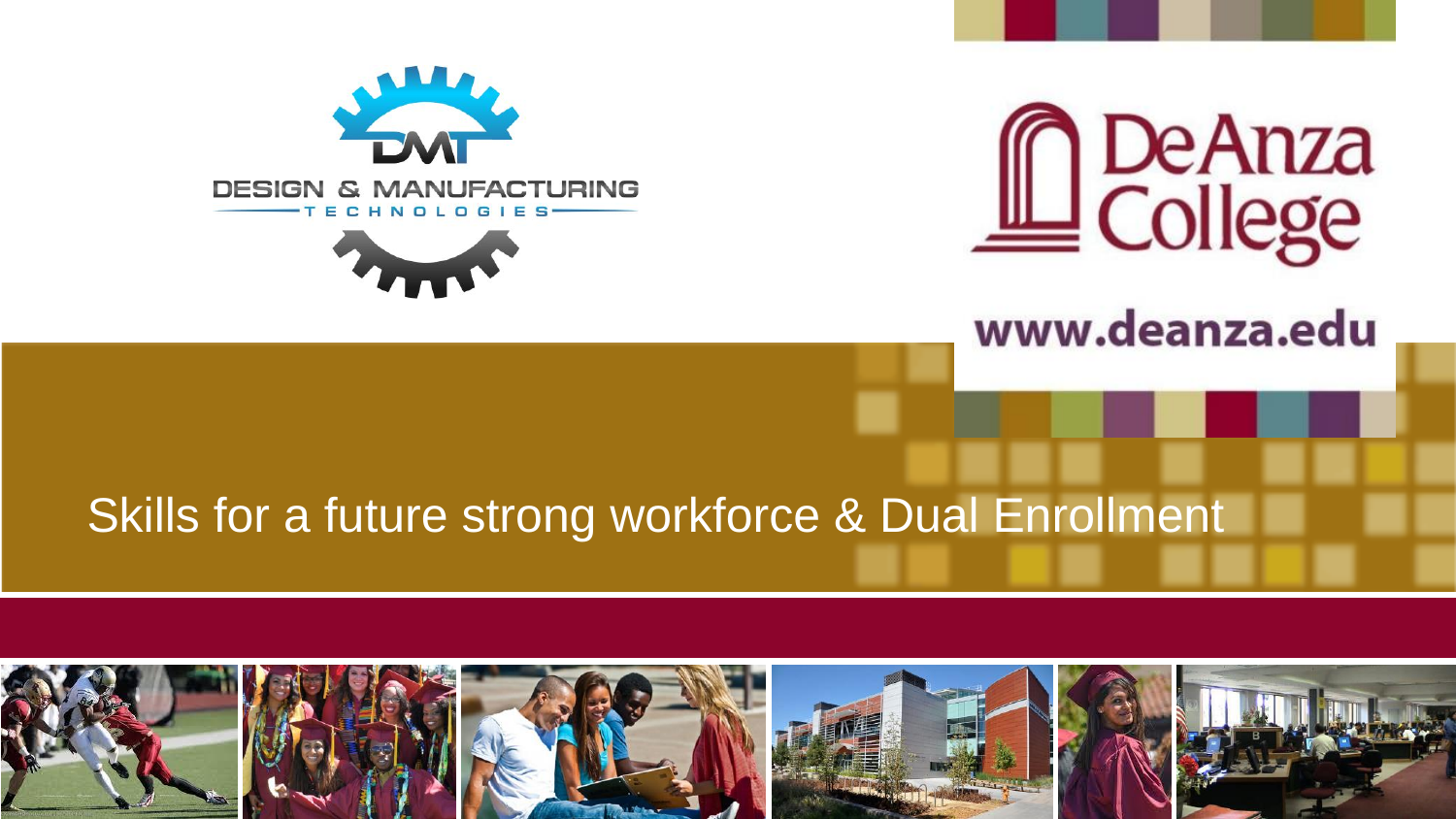

#
Skills for a future strong workforce & Dual Enrollment